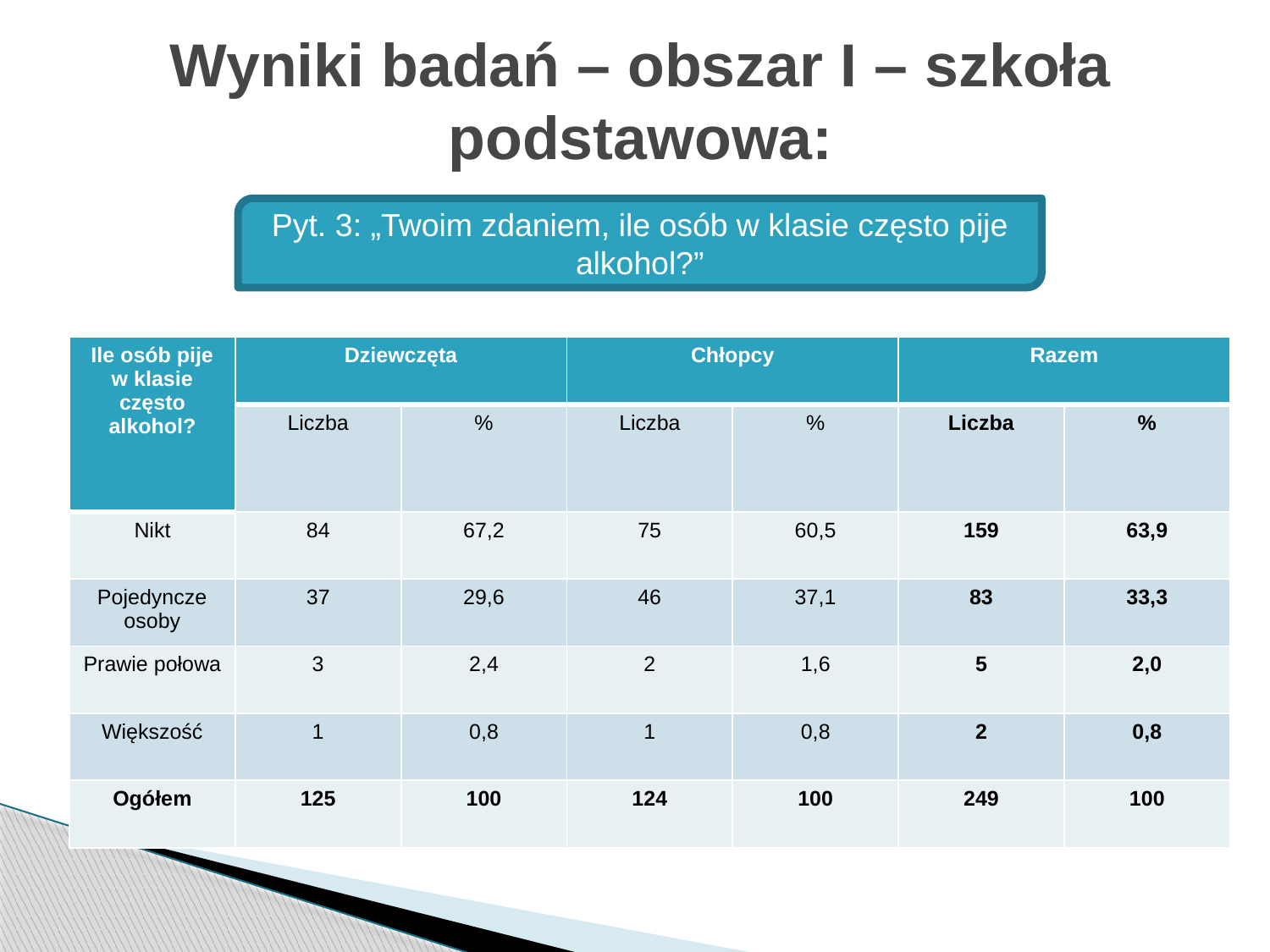

# Wyniki badań – obszar I – szkoła podstawowa:
Pyt. 3: „Twoim zdaniem, ile osób w klasie często pije alkohol?”

| Ile osób pije w klasie często alkohol? | Dziewczęta |  | Chłopcy |  | Razem |  |
| --- | --- | --- | --- | --- | --- | --- |
|  | Liczba | % | Liczba | % | Liczba | % |
| Nikt | 84 | 67,2 | 75 | 60,5 | 159 | 63,9 |
| Pojedyncze osoby | 37 | 29,6 | 46 | 37,1 | 83 | 33,3 |
| Prawie połowa | 3 | 2,4 | 2 | 1,6 | 5 | 2,0 |
| Większość | 1 | 0,8 | 1 | 0,8 | 2 | 0,8 |
| Ogółem | 125 | 100 | 124 | 100 | 249 | 100 |